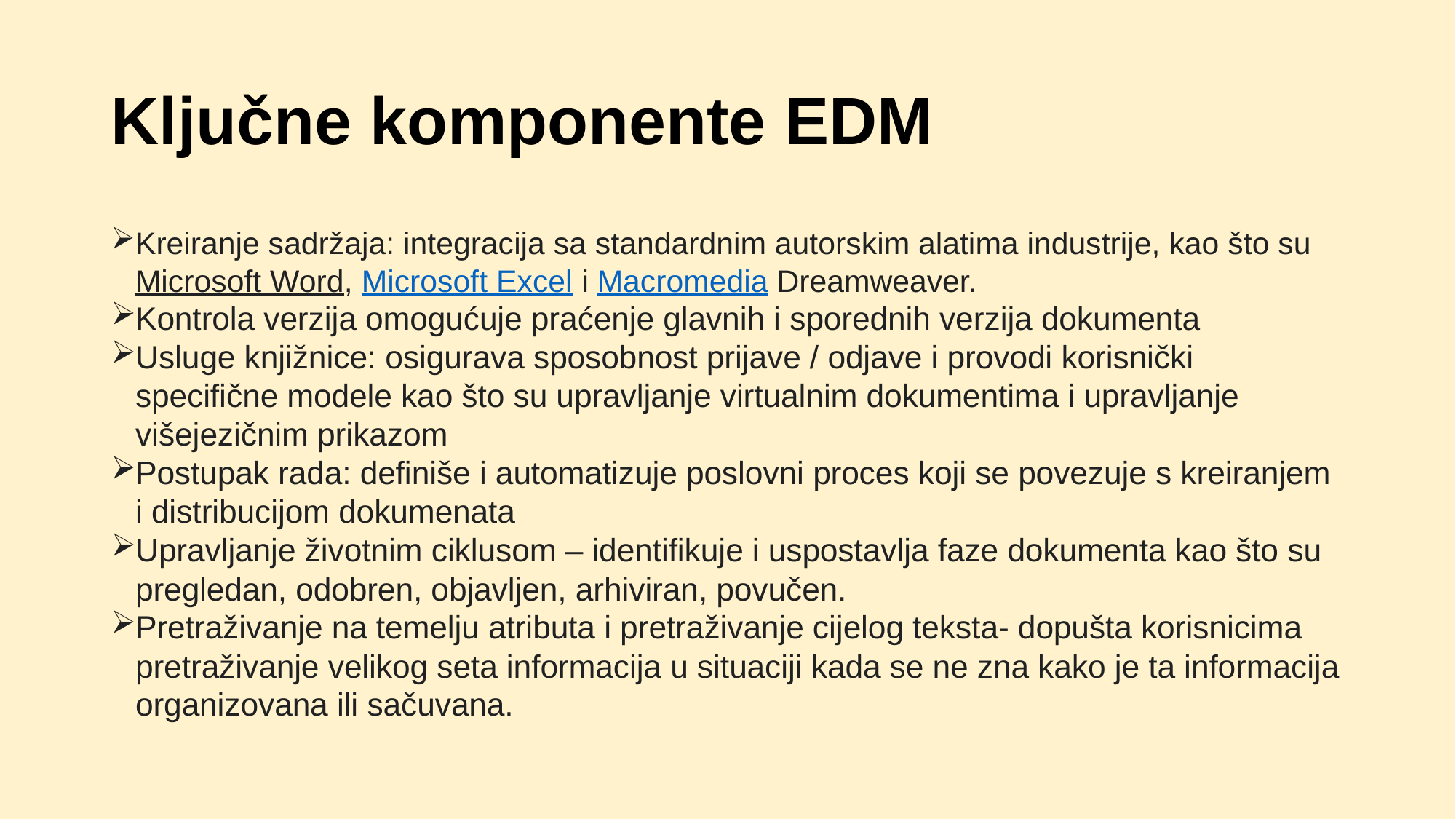

# Ključne komponente EDM
Kreiranje sadržaja: integracija sa standardnim autorskim alatima industrije, kao što su Microsoft Word, Microsoft Excel i Macromedia Dreamweaver.
Kontrola verzija omogućuje praćenje glavnih i sporednih verzija dokumenta
Usluge knjižnice: osigurava sposobnost prijave / odjave i provodi korisnički specifične modele kao što su upravljanje virtualnim dokumentima i upravljanje višejezičnim prikazom
Postupak rada: definiše i automatizuje poslovni proces koji se povezuje s kreiranjem i distribucijom dokumenata
Upravljanje životnim ciklusom – identifikuje i uspostavlja faze dokumenta kao što su pregledan, odobren, objavljen, arhiviran, povučen.
Pretraživanje na temelju atributa i pretraživanje cijelog teksta- dopušta korisnicima pretraživanje velikog seta informacija u situaciji kada se ne zna kako je ta informacija organizovana ili sačuvana.